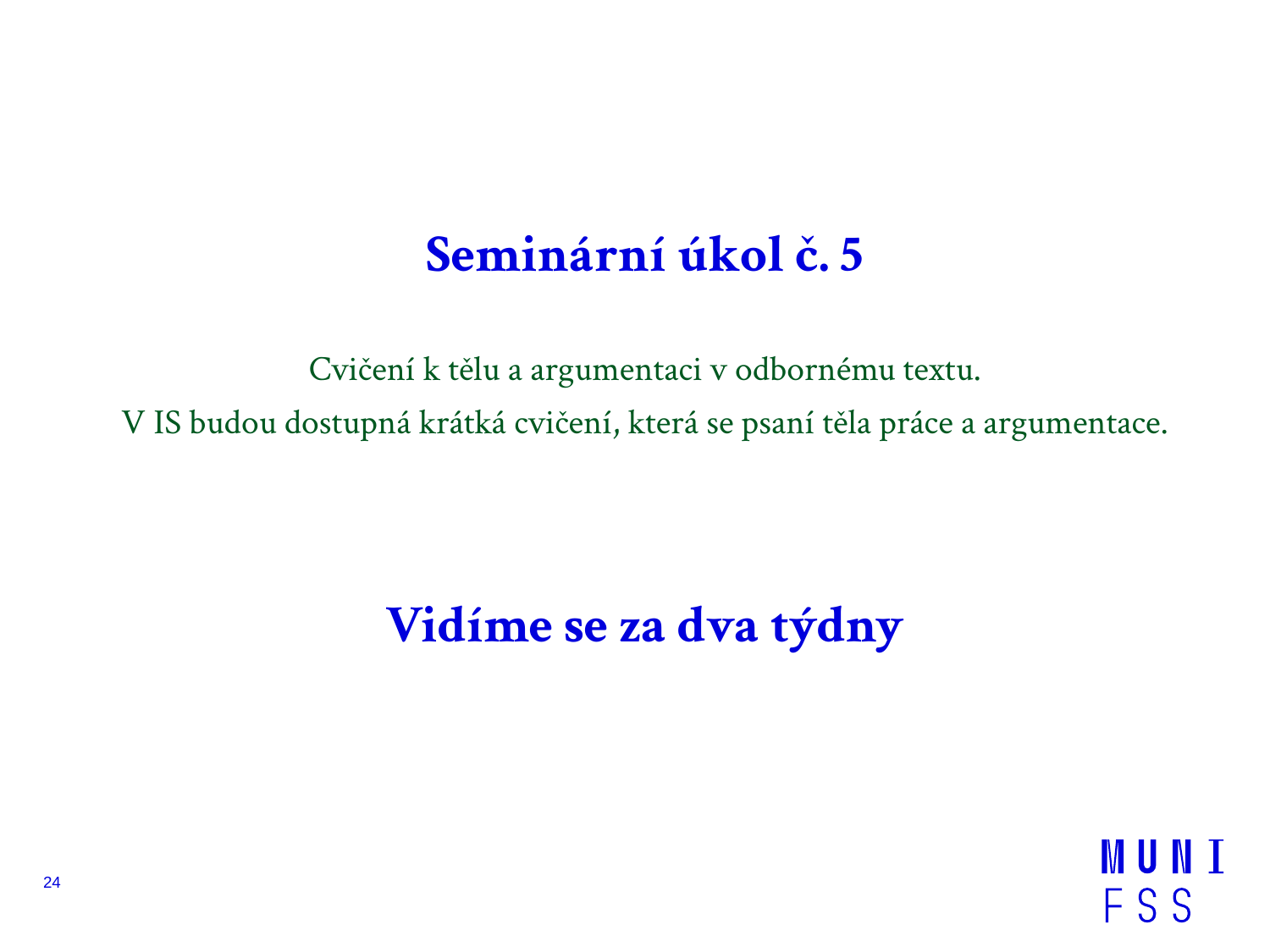

# Seminární úkol č. 5 Cvičení k tělu a argumentaci v odbornému textu. V IS budou dostupná krátká cvičení, která se psaní těla práce a argumentace. Vidíme se za dva týdny
24